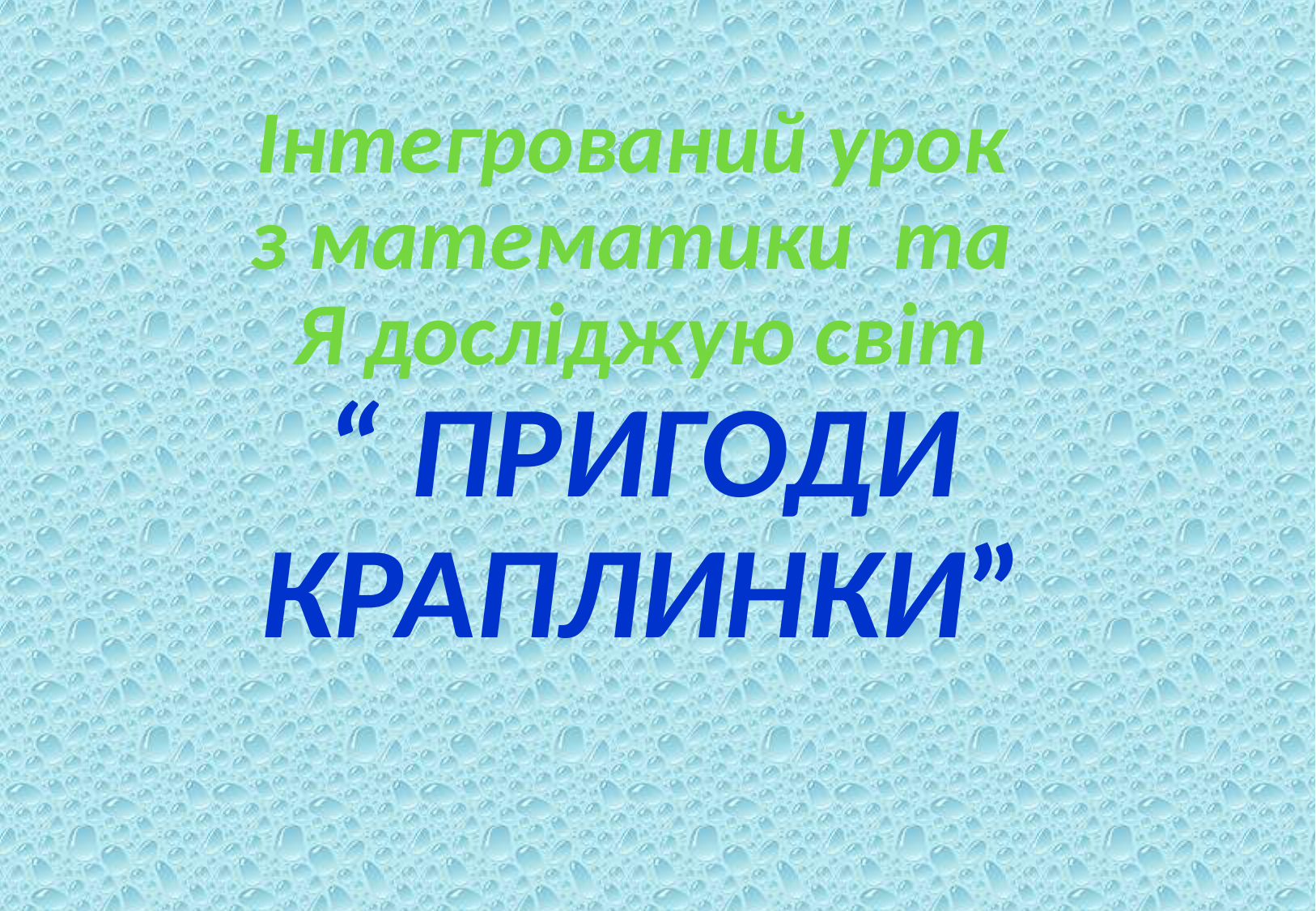

# Інтегрований урок з математики  та Я досліджую світ “ пригоди краплинки”